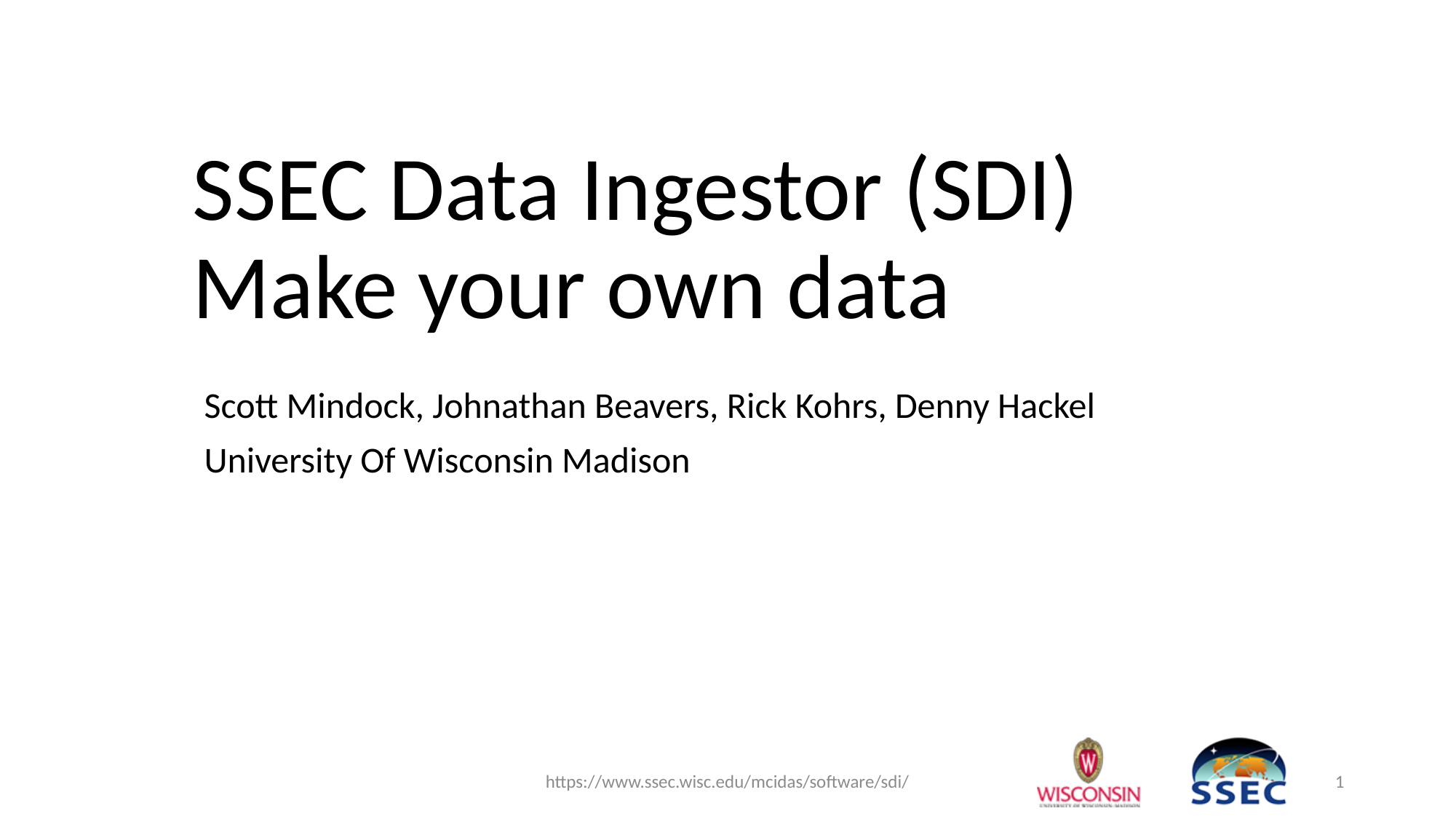

# SSEC Data Ingestor (SDI) Make your own data
Scott Mindock, Johnathan Beavers, Rick Kohrs, Denny Hackel
University Of Wisconsin Madison

https://www.ssec.wisc.edu/mcidas/software/sdi/
1